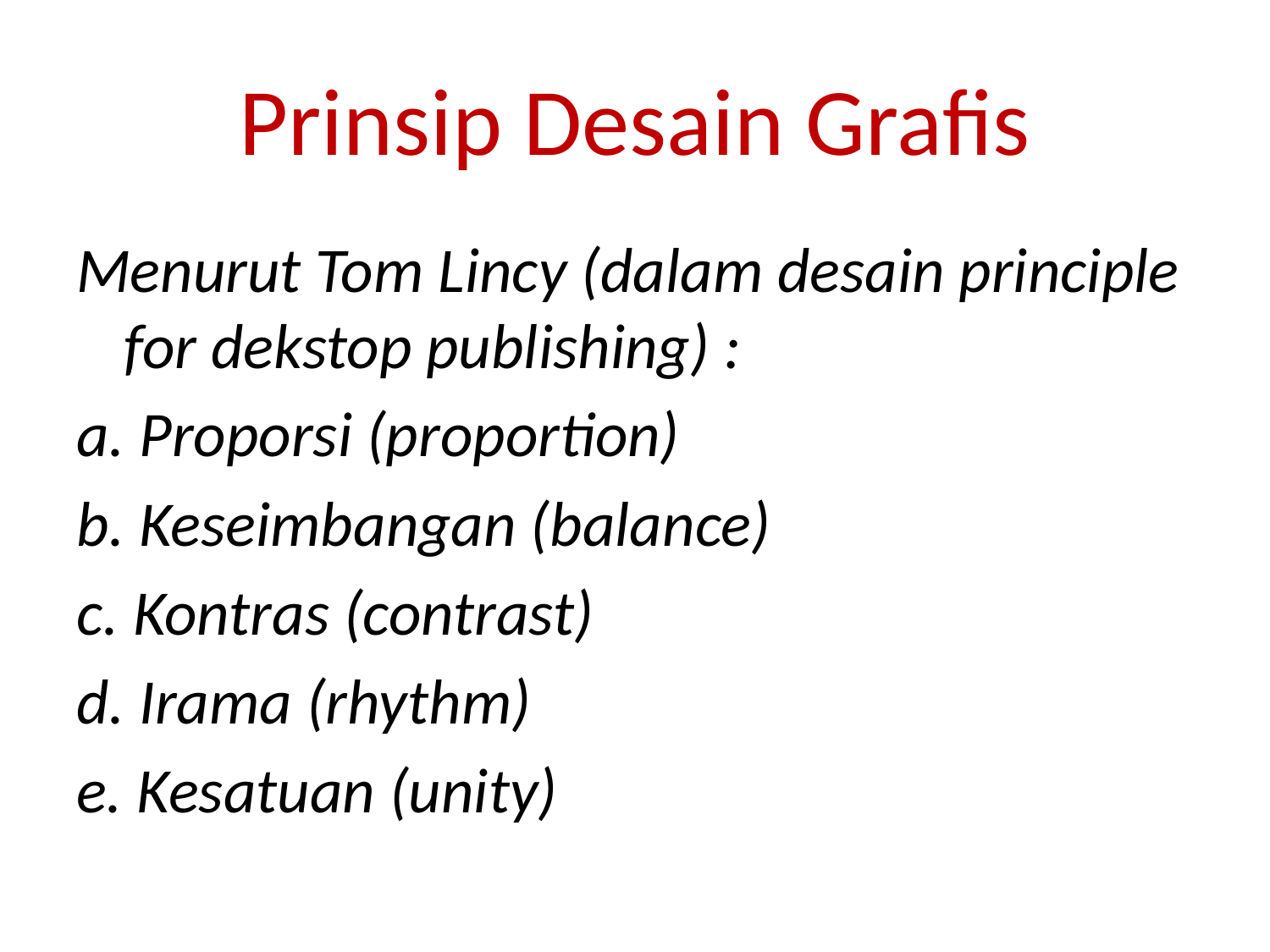

# Prinsip Desain Grafis
Menurut Tom Lincy (dalam desain principle for dekstop publishing) :
a. Proporsi (proportion)
b. Keseimbangan (balance)
c. Kontras (contrast)
d. Irama (rhythm)
e. Kesatuan (unity)